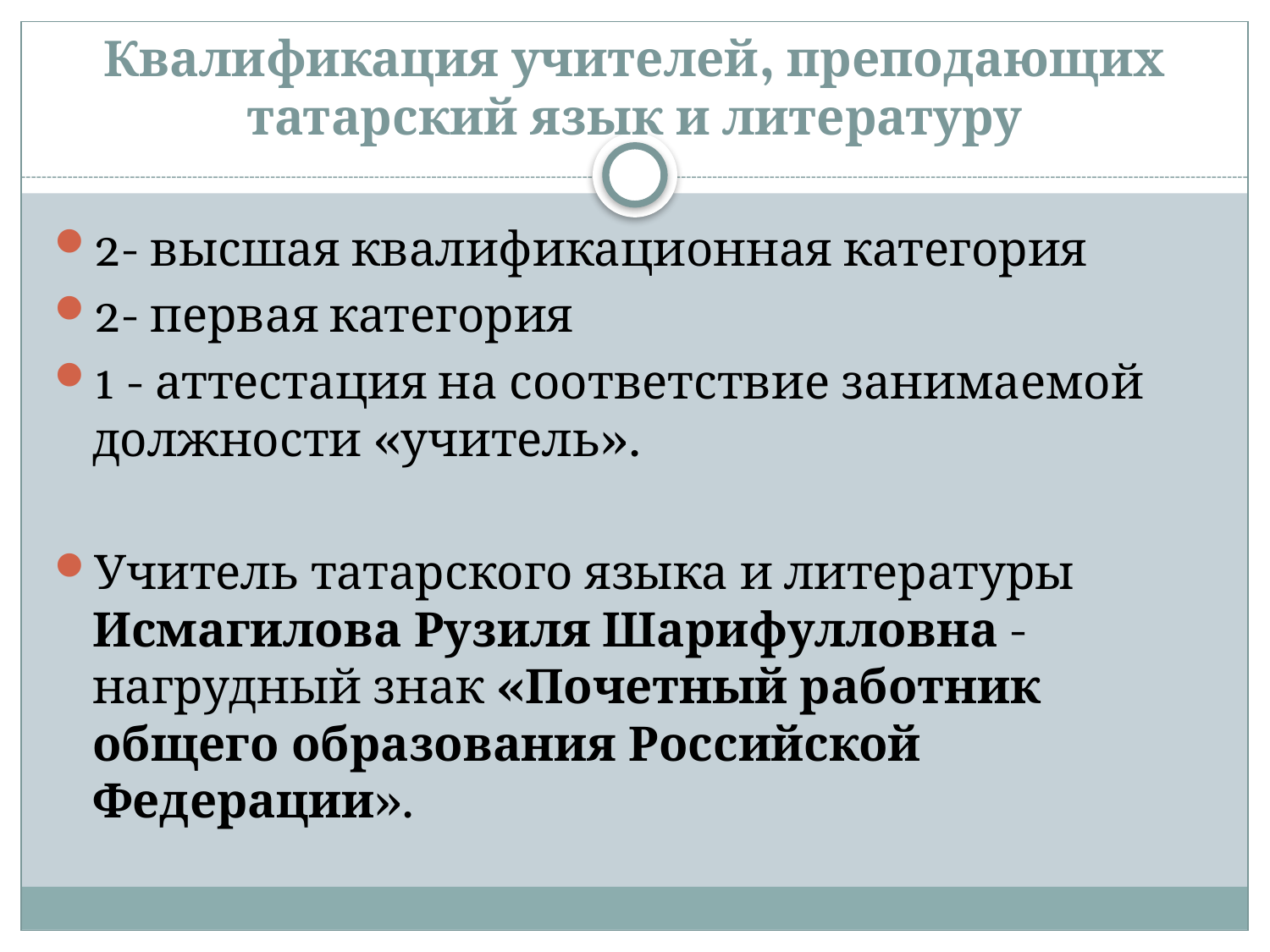

# Квалификация учителей, преподающих татарский язык и литературу
2- высшая квалификационная категория
2- первая категория
1 - аттестация на соответствие занимаемой должности «учитель».

Учитель татарского языка и литературы Исмагилова Рузиля Шарифулловна - нагрудный знак «Почетный работник общего образования Российской Федерации».